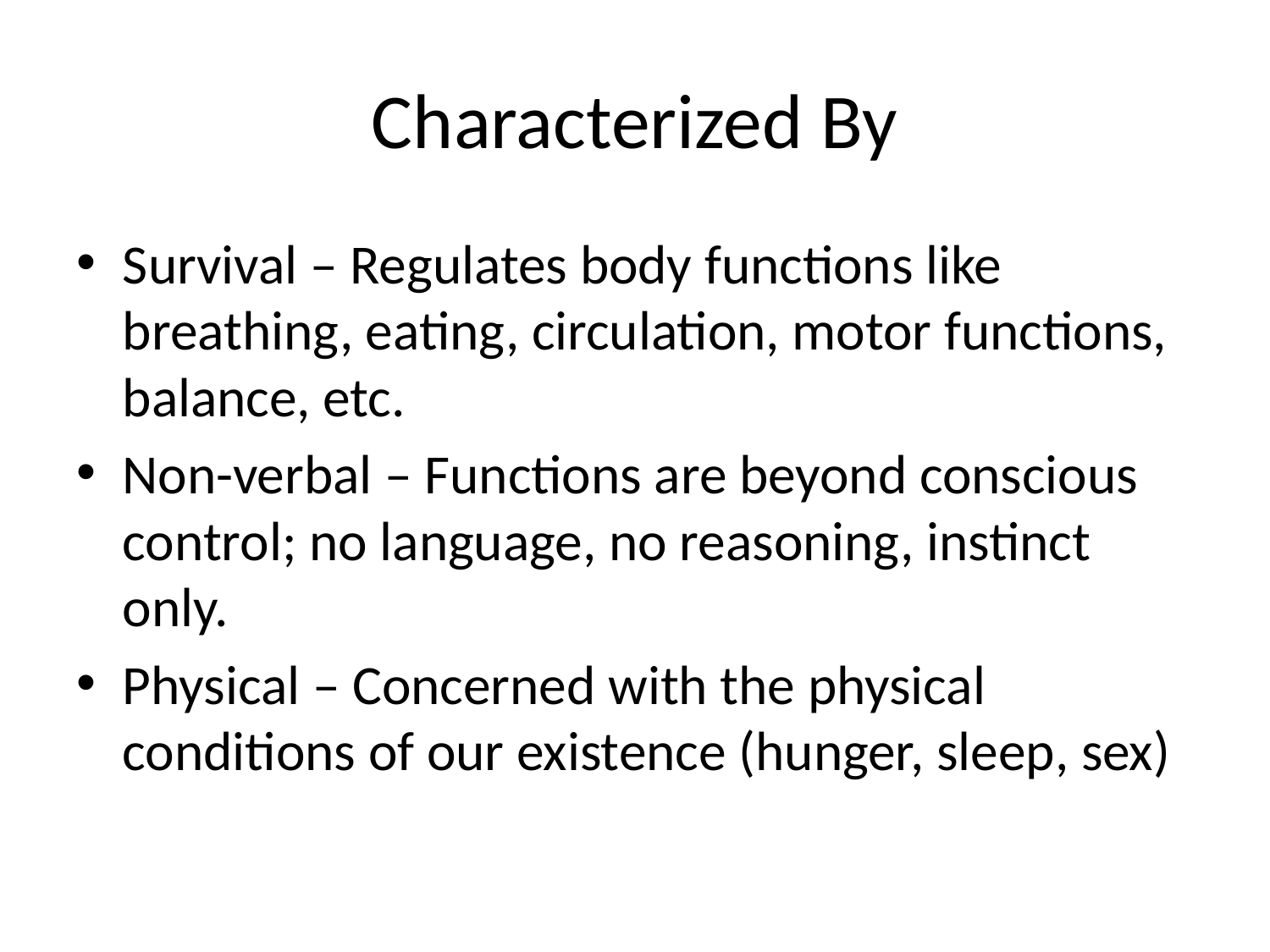

# Characterized By
Survival – Regulates body functions like breathing, eating, circulation, motor functions, balance, etc.
Non-verbal – Functions are beyond conscious control; no language, no reasoning, instinct only.
Physical – Concerned with the physical conditions of our existence (hunger, sleep, sex)